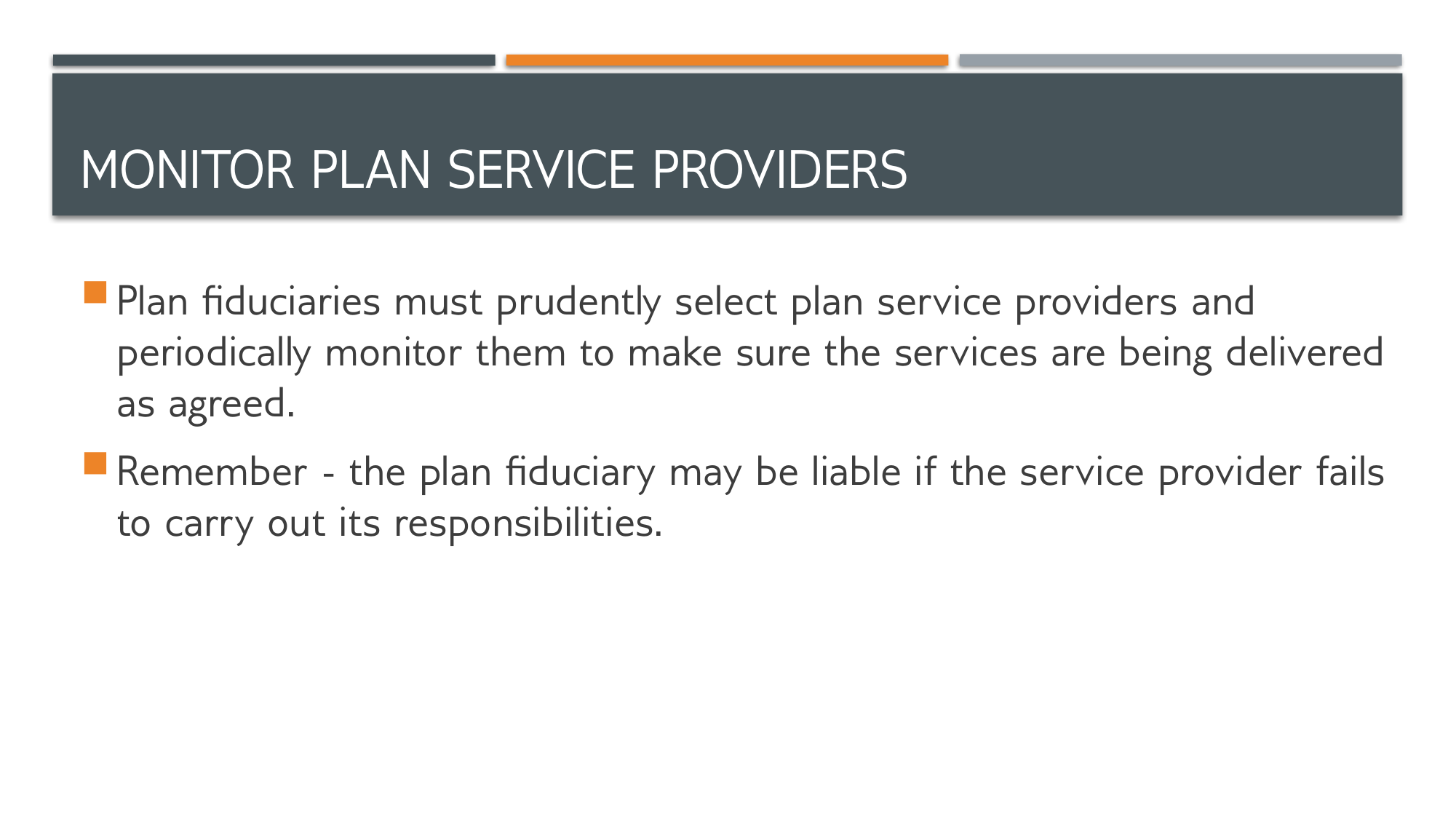

# Monitor plan service providers
Plan fiduciaries must prudently select plan service providers and periodically monitor them to make sure the services are being delivered as agreed.
Remember - the plan fiduciary may be liable if the service provider fails to carry out its responsibilities.